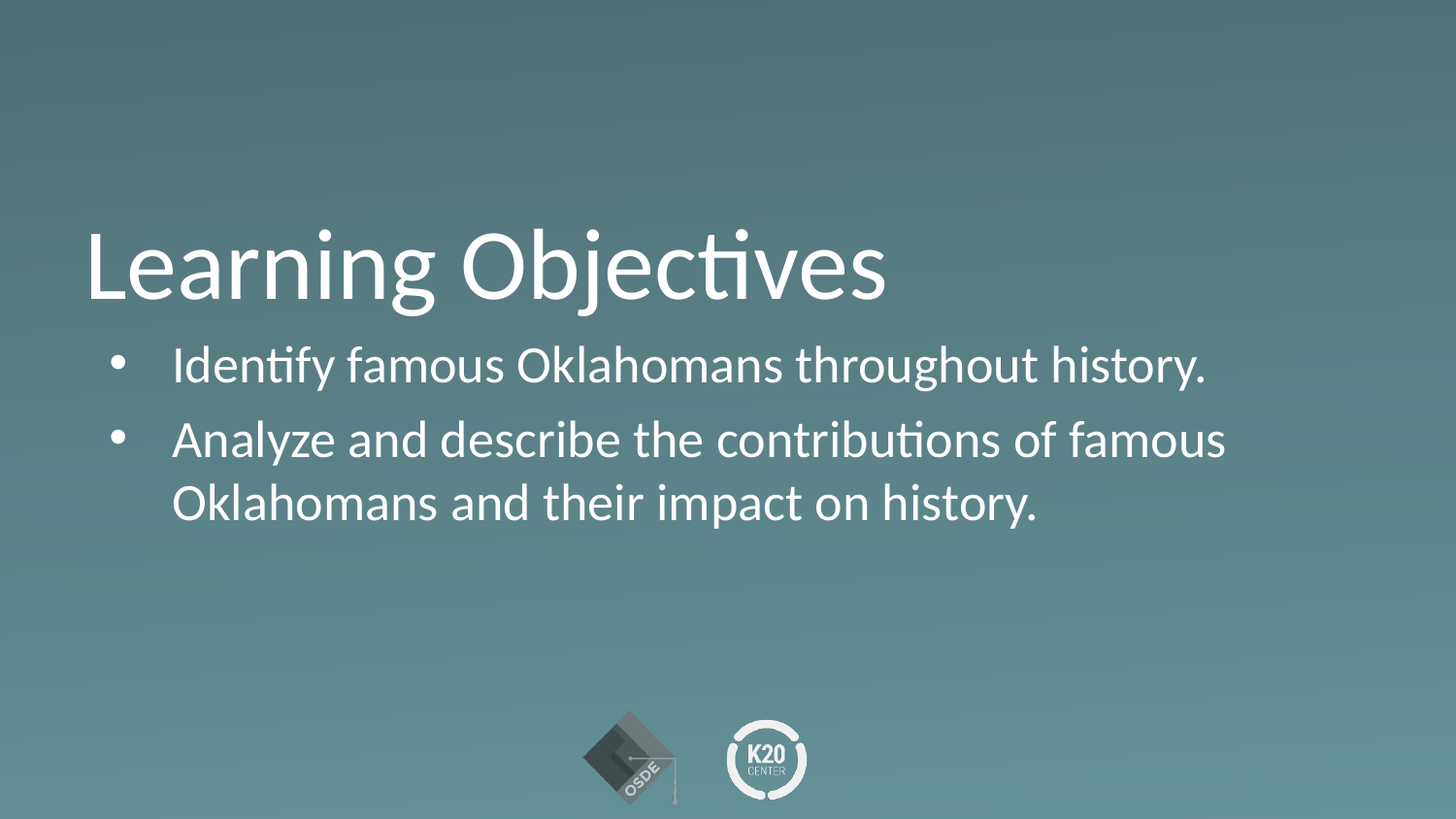

# Learning Objectives
Identify famous Oklahomans throughout history.
Analyze and describe the contributions of famous Oklahomans and their impact on history.